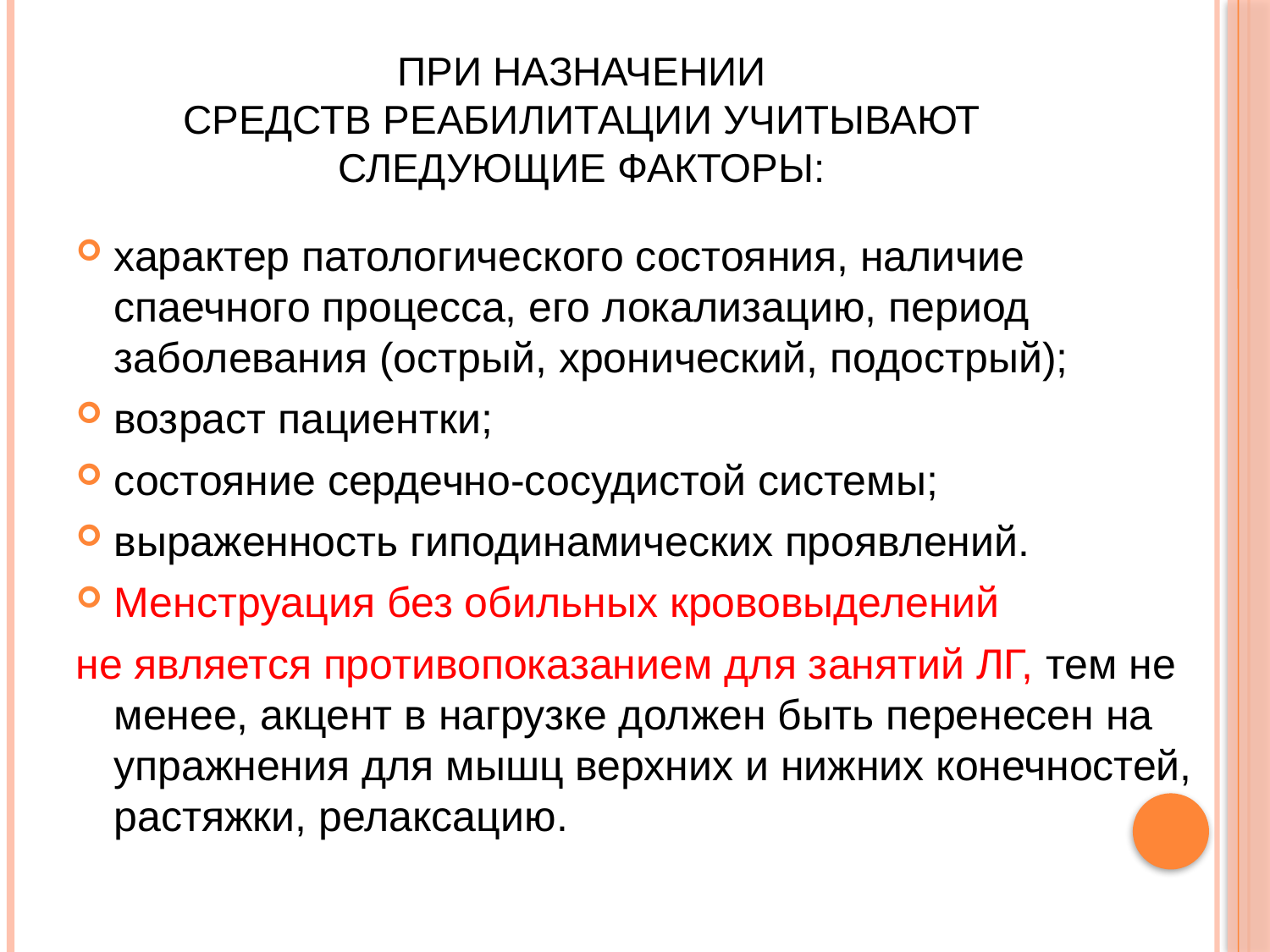

# При назначении средств реабилитации учитывают следующие факторы:
характер патологического состояния, наличие спаечного процесса, его локализацию, период заболевания (острый, хронический, подострый);
возраст пациентки;
состояние сердечно-сосудистой системы;
выраженность гиподинамических проявлений.
Менструация без обильных крововыделений
не является противопоказанием для занятий ЛГ, тем не менее, акцент в нагрузке должен быть перенесен на упражнения для мышц верхних и нижних конечностей, растяжки, релаксацию.